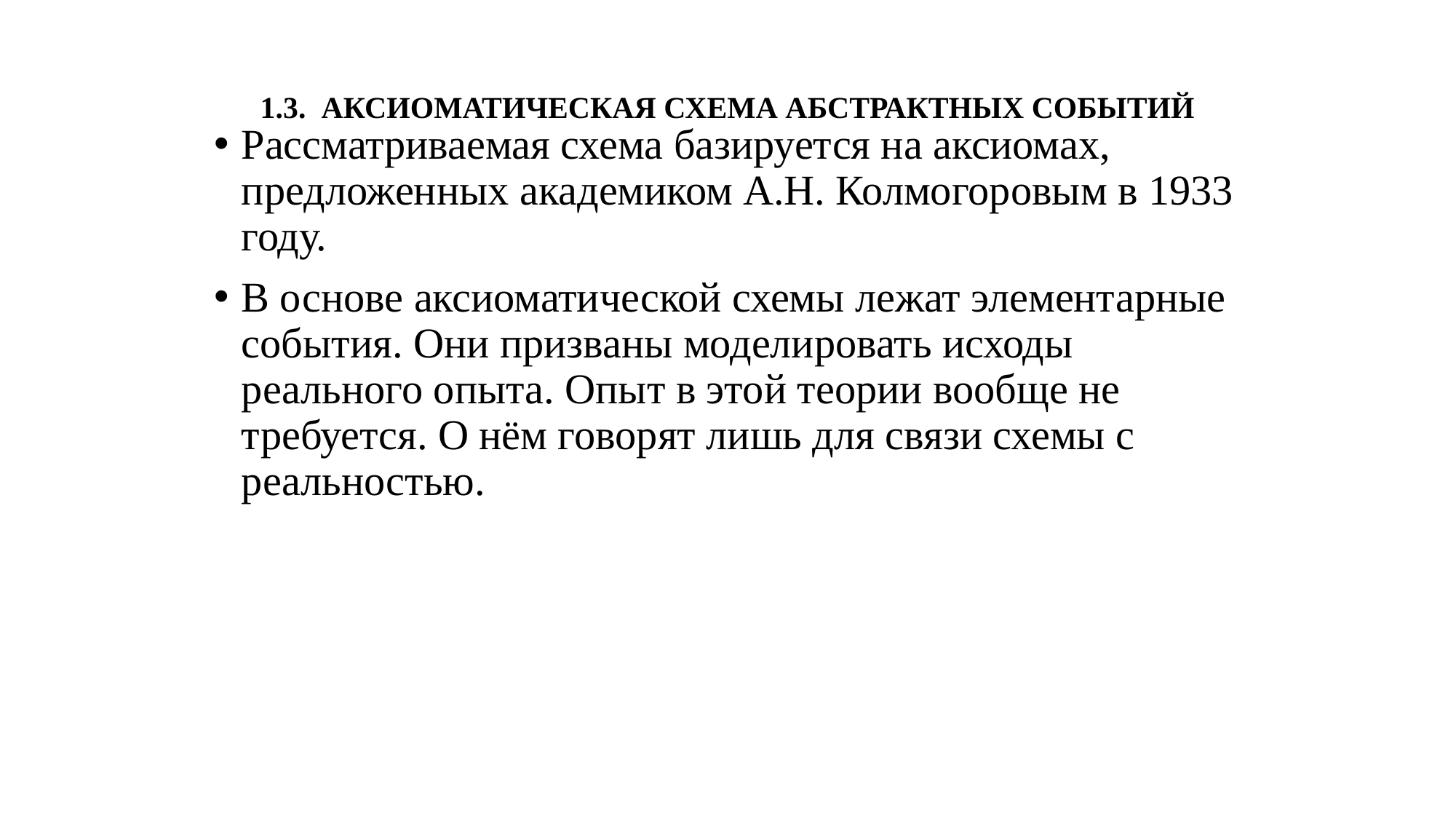

# 1.3.  АКСИОМАТИЧЕСКАЯ СХЕМА АБСТРАКТНЫХ СОБЫТИЙ
Рассматриваемая схема базируется на аксиомах, предложенных академиком А.Н. Колмогоровым в 1933 году.
В основе аксиоматической схемы лежат элементарные события. Они призваны моделировать исходы реального опыта. Опыт в этой теории вообще не требуется. О нём говорят лишь для связи схемы с реальностью.